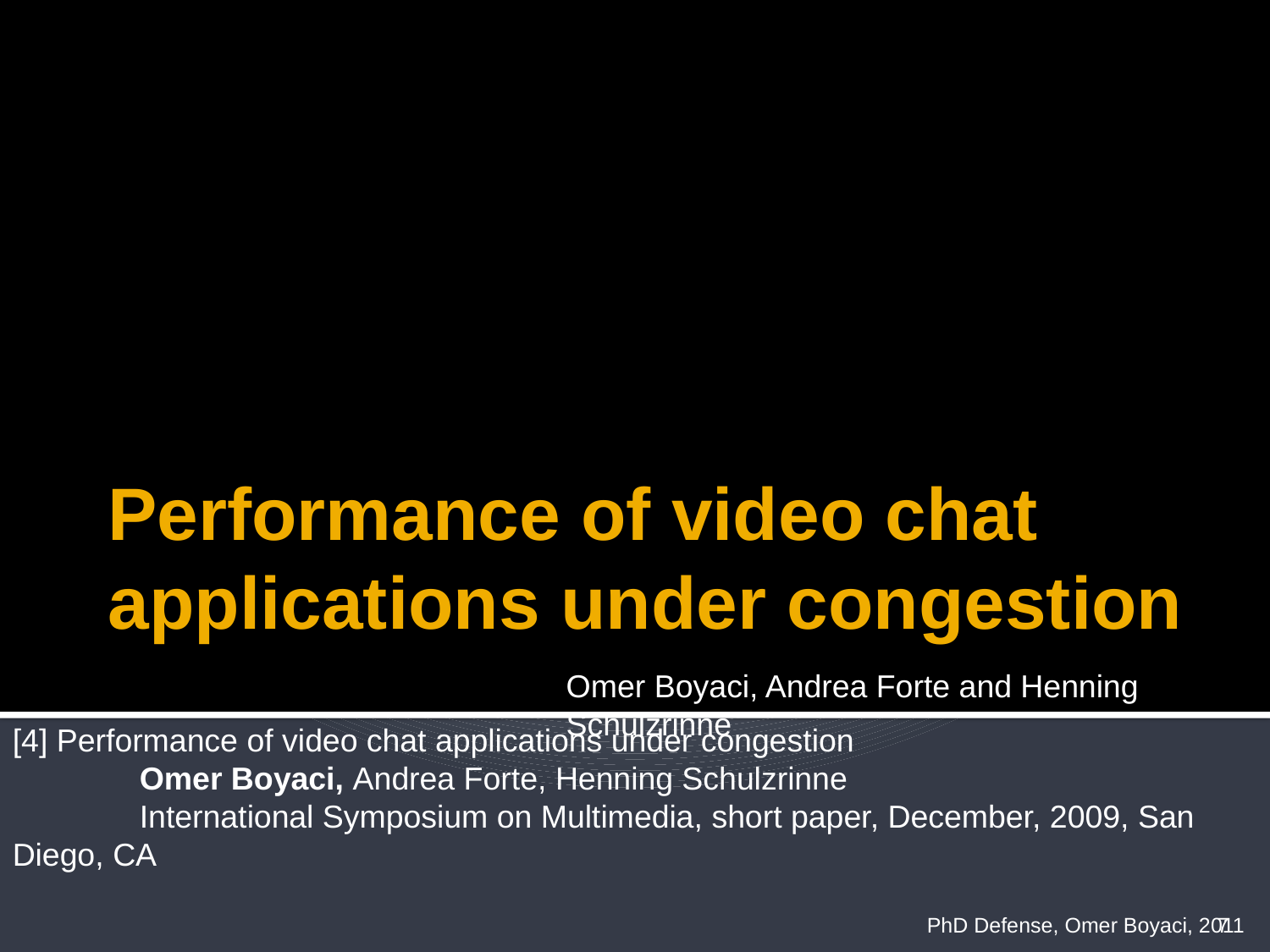

# Performance of video chat applications under congestion
Omer Boyaci, Andrea Forte and Henning Schulzrinne
[4] Performance of video chat applications under congestion
	Omer Boyaci, Andrea Forte, Henning Schulzrinne
	International Symposium on Multimedia, short paper, December, 2009, San Diego, CA
PhD Defense, Omer Boyaci, 2011
7